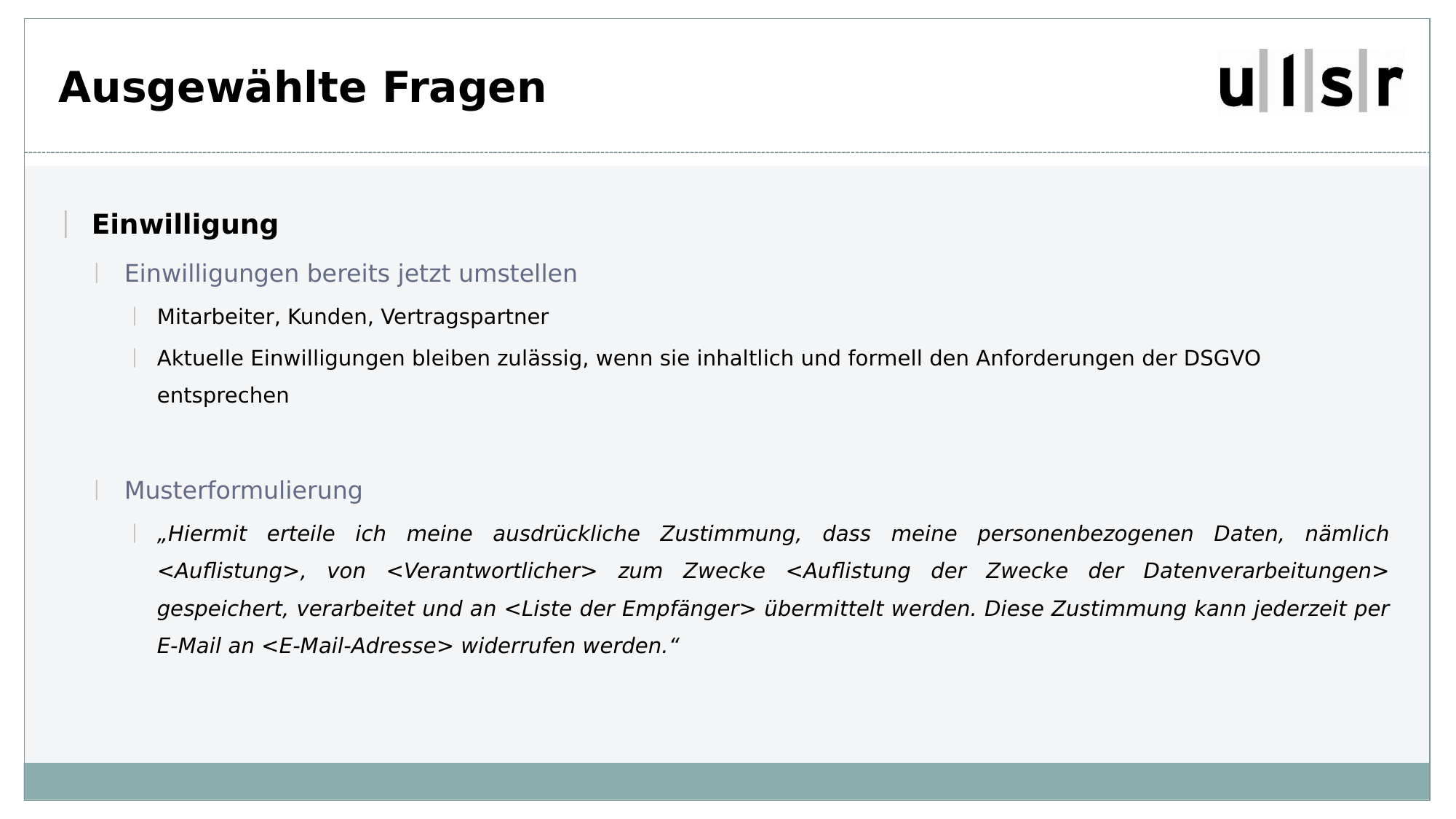

# Ausgewählte Fragen
Einwilligung
Einwilligungen bereits jetzt umstellen
Mitarbeiter, Kunden, Vertragspartner
Aktuelle Einwilligungen bleiben zulässig, wenn sie inhaltlich und formell den Anforderungen der DSGVO entsprechen

Musterformulierung
„Hiermit erteile ich meine ausdrückliche Zustimmung, dass meine personenbezogenen Daten, nämlich <Auflistung>, von <Verantwortlicher> zum Zwecke <Auflistung der Zwecke der Datenverarbeitungen> gespeichert, verarbeitet und an <Liste der Empfänger> übermittelt werden. Diese Zustimmung kann jederzeit per E-Mail an <E-Mail-Adresse> widerrufen werden.“